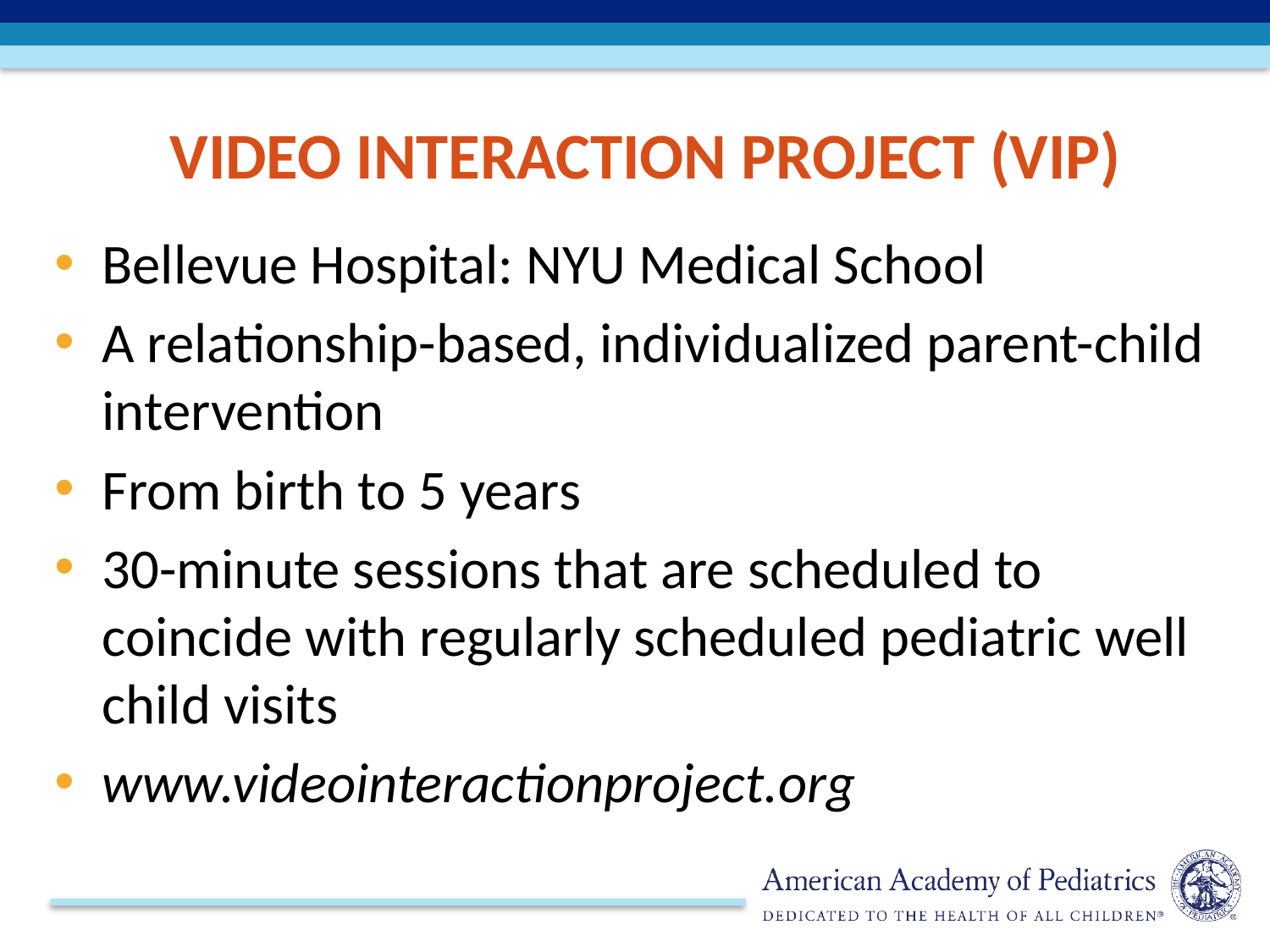

Video Interaction Project (VIP)
Bellevue Hospital: NYU Medical School
A relationship-based, individualized parent-child intervention
From birth to 5 years
30-minute sessions that are scheduled to coincide with regularly scheduled pediatric well child visits
www.videointeractionproject.org